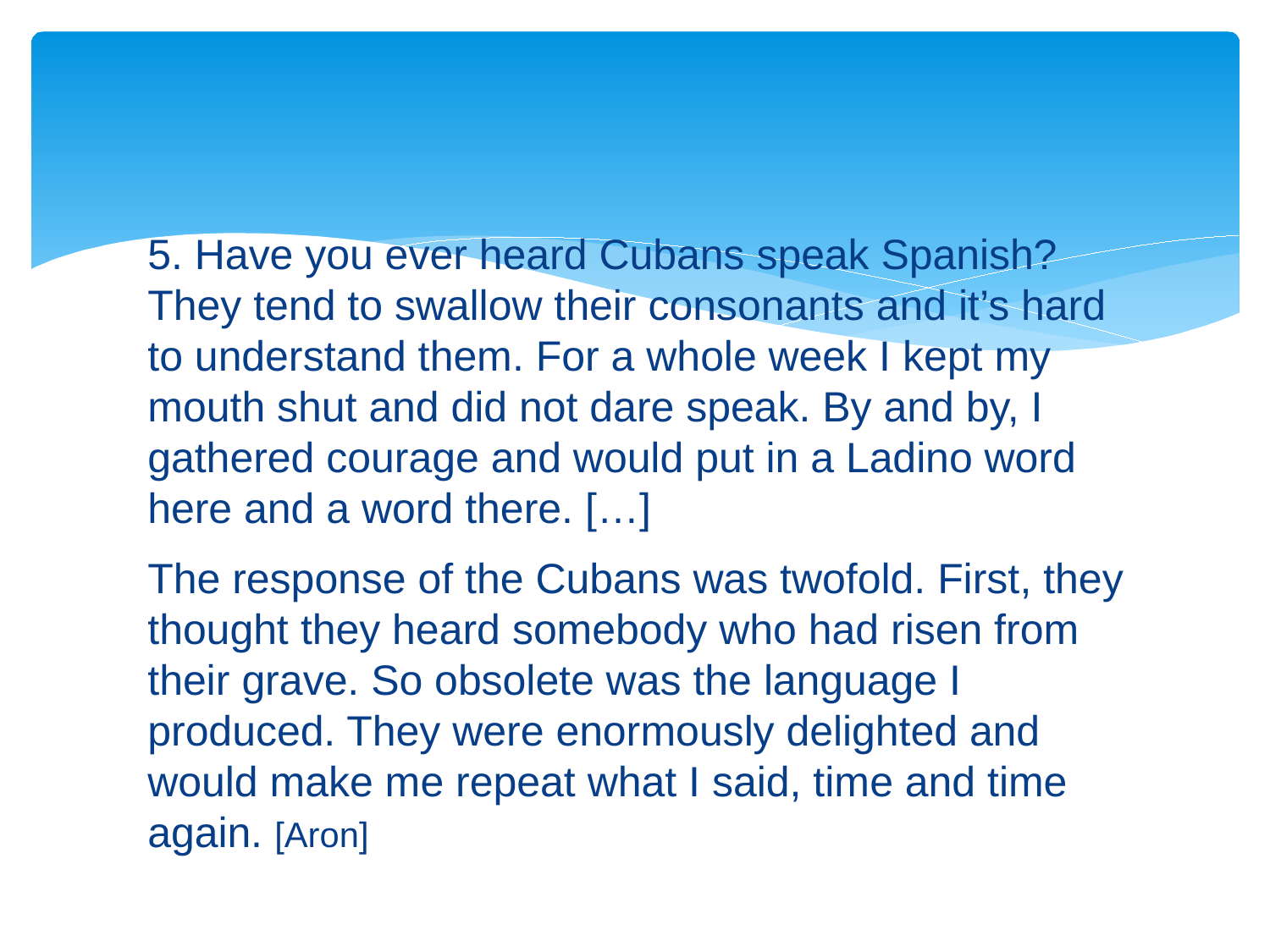

#
5. Have you ever heard Cubans speak Spanish? They tend to swallow their consonants and it’s hard to understand them. For a whole week I kept my mouth shut and did not dare speak. By and by, I gathered courage and would put in a Ladino word here and a word there. […]
The response of the Cubans was twofold. First, they thought they heard somebody who had risen from their grave. So obsolete was the language I produced. They were enormously delighted and would make me repeat what I said, time and time again. [Aron]